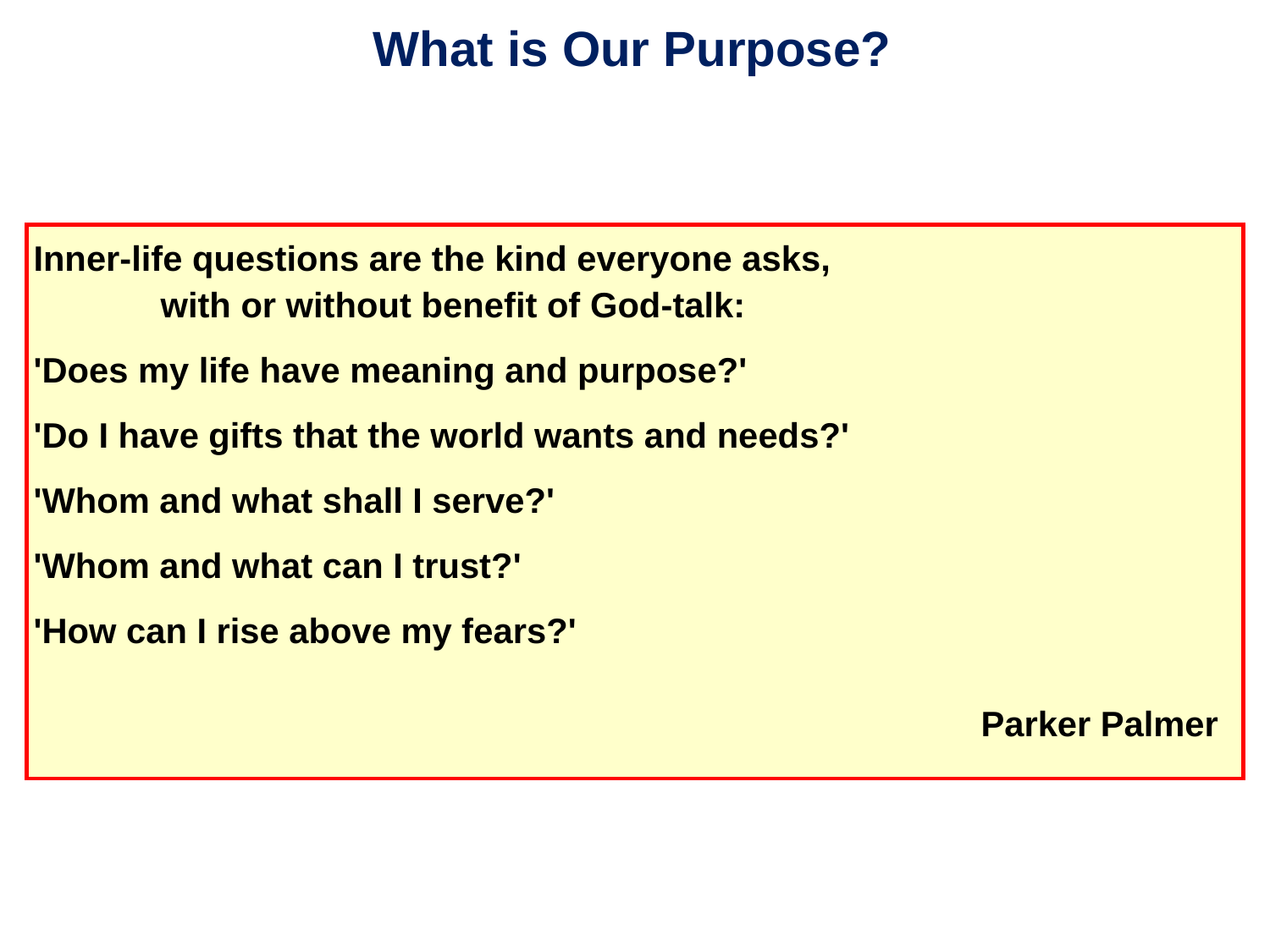

What is Our Purpose?
Inner-life questions are the kind everyone asks,
	with or without benefit of God-talk:

'Does my life have meaning and purpose?'

'Do I have gifts that the world wants and needs?'

'Whom and what shall I serve?'

'Whom and what can I trust?'

'How can I rise above my fears?'
																      Parker Palmer